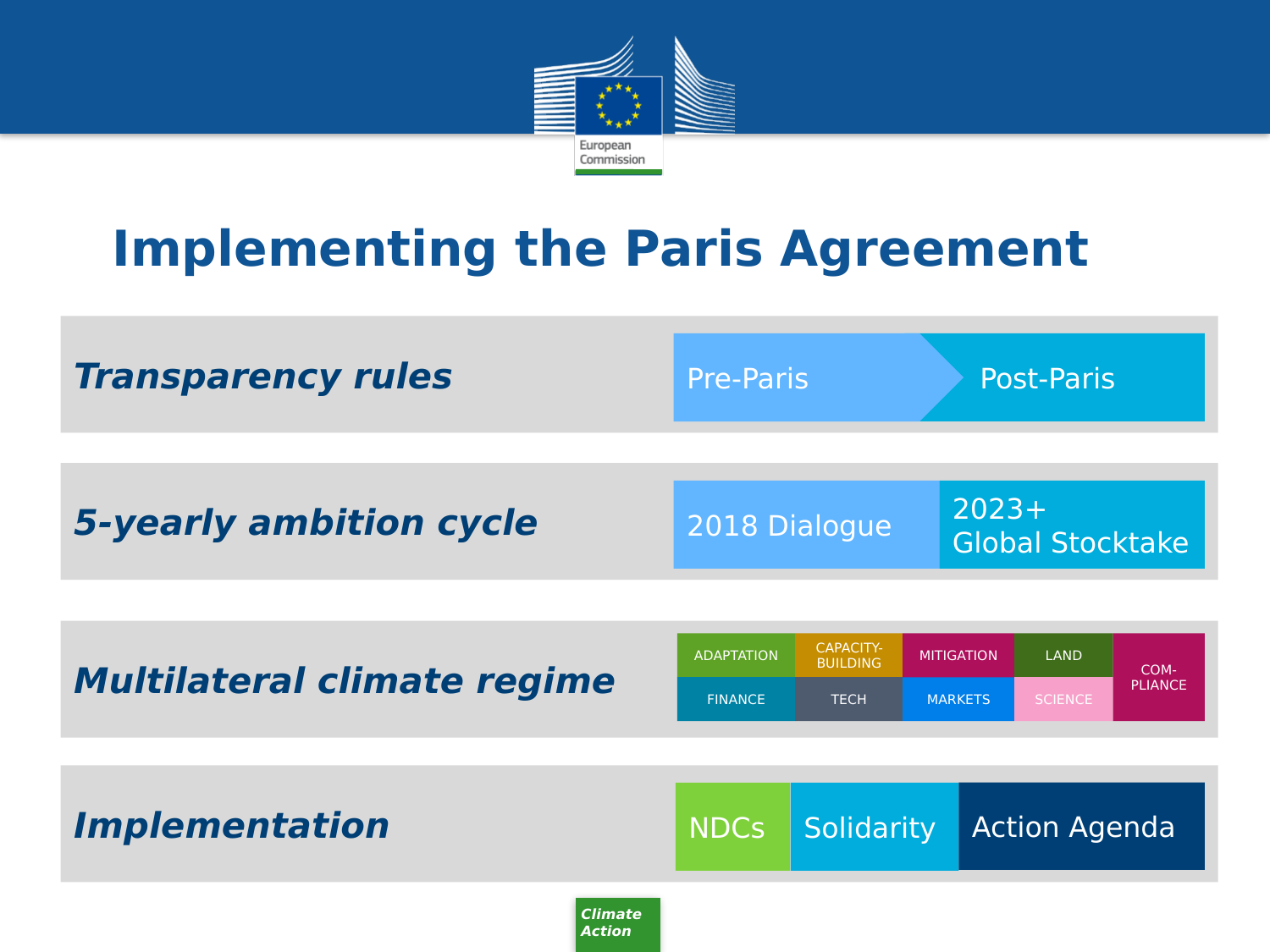

Implementing the Paris Agreement
Transparency rules
Pre-Paris
       Post-Paris
5-yearly ambition cycle
2018 Dialogue
2023+
Global Stocktake
Multilateral climate regime
CAPACITY-BUILDING
LAND
COM-PLIANCE
ADAPTATION
MITIGATION
FINANCE
TECH
MARKETS
SCIENCE
Implementation
Action Agenda
NDCs
Solidarity